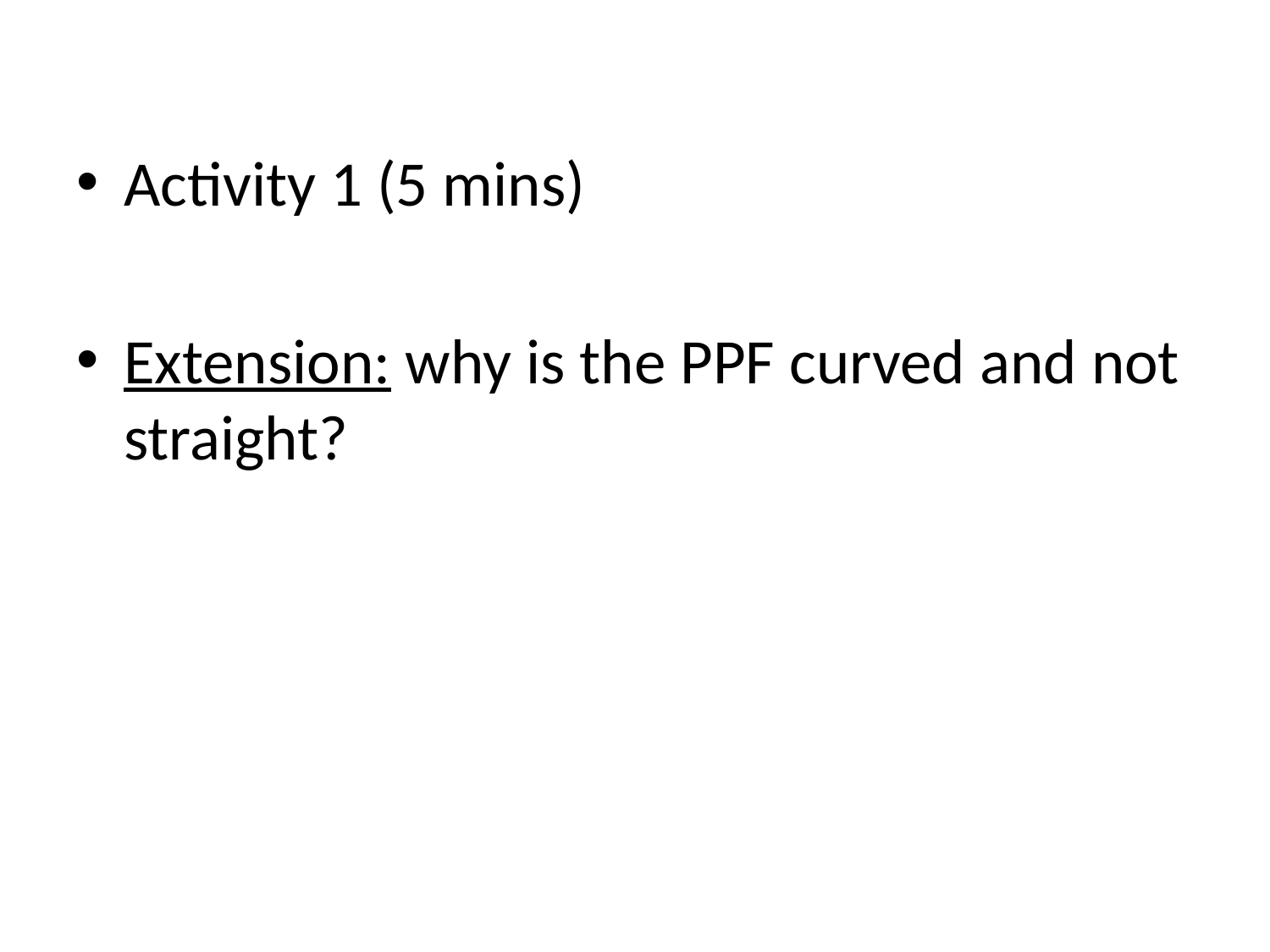

Activity 1 (5 mins)

Extension: why is the PPF curved and not straight?